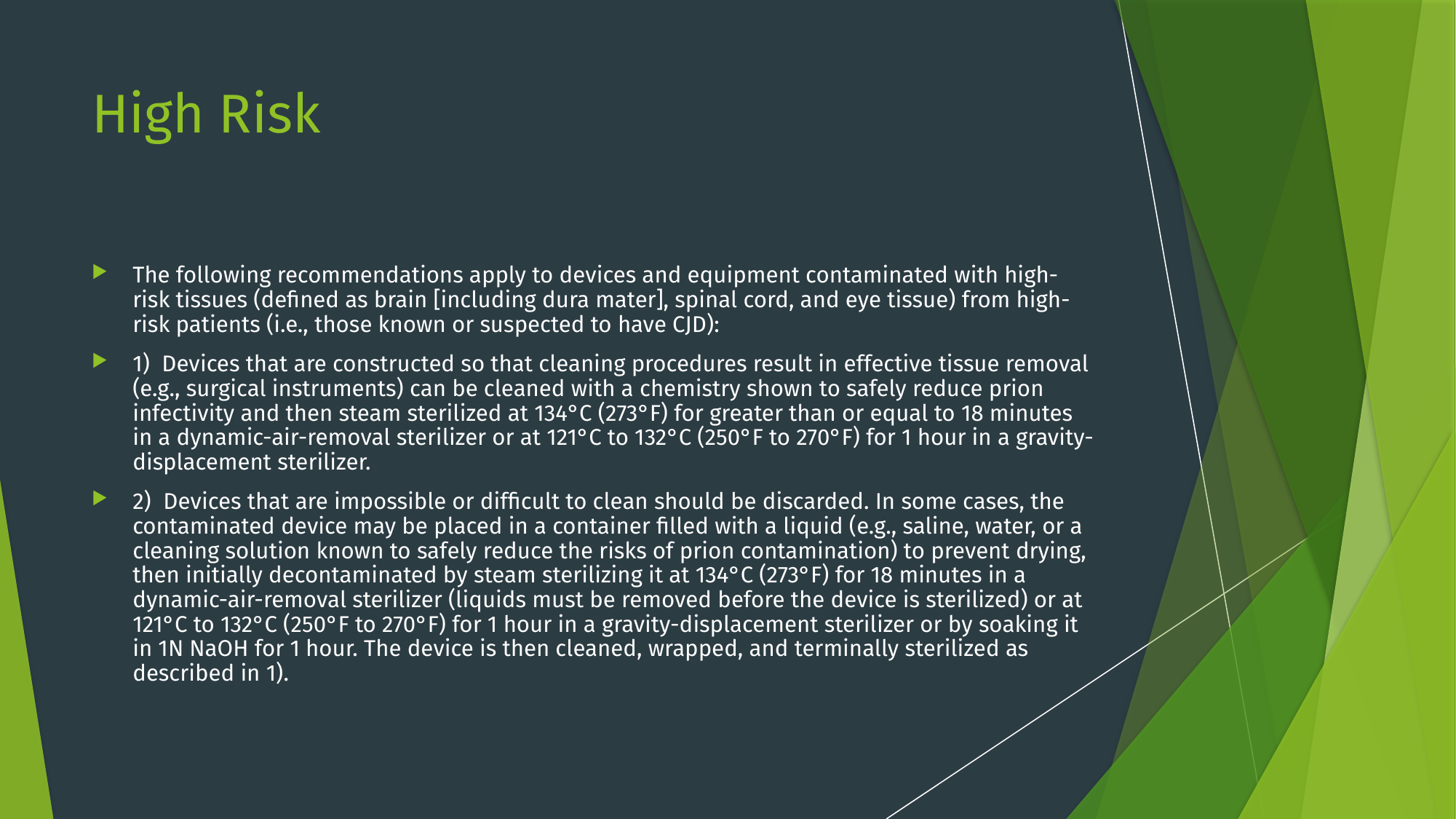

# High Risk
The following recommendations apply to devices and equipment contaminated with high-risk tissues (defined as brain [including dura mater], spinal cord, and eye tissue) from high-risk patients (i.e., those known or suspected to have CJD):
1)  Devices that are constructed so that cleaning procedures result in effective tissue removal (e.g., surgical instruments) can be cleaned with a chemistry shown to safely reduce prion infectivity and then steam sterilized at 134°C (273°F) for greater than or equal to 18 minutes in a dynamic-air-removal sterilizer or at 121°C to 132°C (250°F to 270°F) for 1 hour in a gravity-displacement sterilizer.
2)  Devices that are impossible or difficult to clean should be discarded. In some cases, the contaminated device may be placed in a container filled with a liquid (e.g., saline, water, or a cleaning solution known to safely reduce the risks of prion contamination) to prevent drying, then initially decontaminated by steam sterilizing it at 134°C (273°F) for 18 minutes in a dynamic-air-removal sterilizer (liquids must be removed before the device is sterilized) or at 121°C to 132°C (250°F to 270°F) for 1 hour in a gravity-displacement sterilizer or by soaking it in 1N NaOH for 1 hour. The device is then cleaned, wrapped, and terminally sterilized as described in 1).